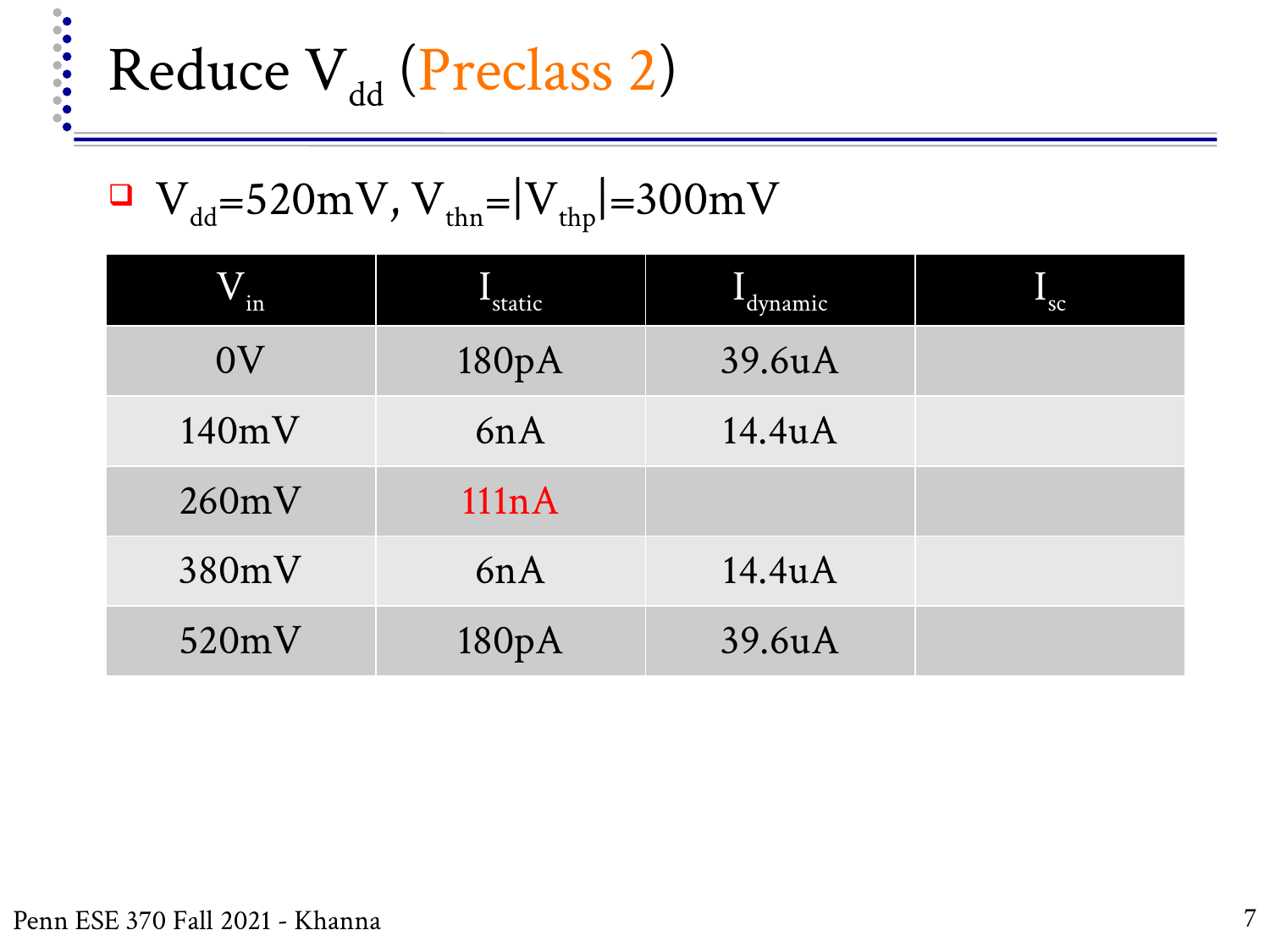

# Reduce Vdd (Preclass 2)
Vdd=520mV, Vthn=|Vthp|=300mV
| Vin | Istatic | Idynamic | Isc |
| --- | --- | --- | --- |
| 0V | 180pA | 39.6uA |  |
| 140mV | 6nA | 14.4uA |  |
| 260mV | 111nA |  |  |
| 380mV | 6nA | 14.4uA |  |
| 520mV | 180pA | 39.6uA |  |
Penn ESE 370 Fall 2021 - Khanna
7